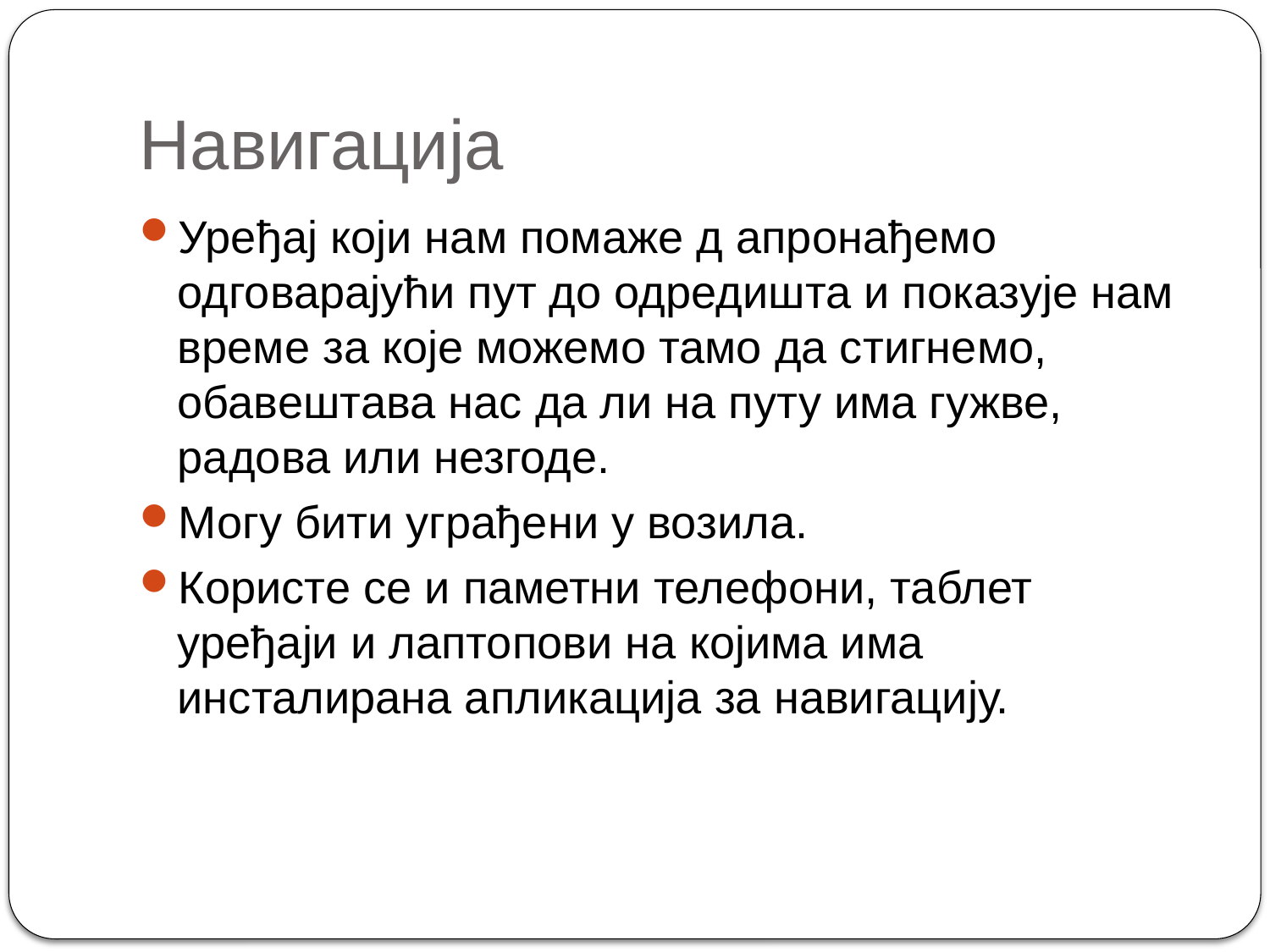

# Навигација
Уређај који нам помаже д апронађемо одговарајући пут до одредишта и показује нам време за које можемо тамо да стигнемо, обавештава нас да ли на путу има гужве, радова или незгоде.
Могу бити уграђени у возила.
Користе се и паметни телефони, таблет уређаји и лаптопови на којима има инсталирана апликација за навигацију.